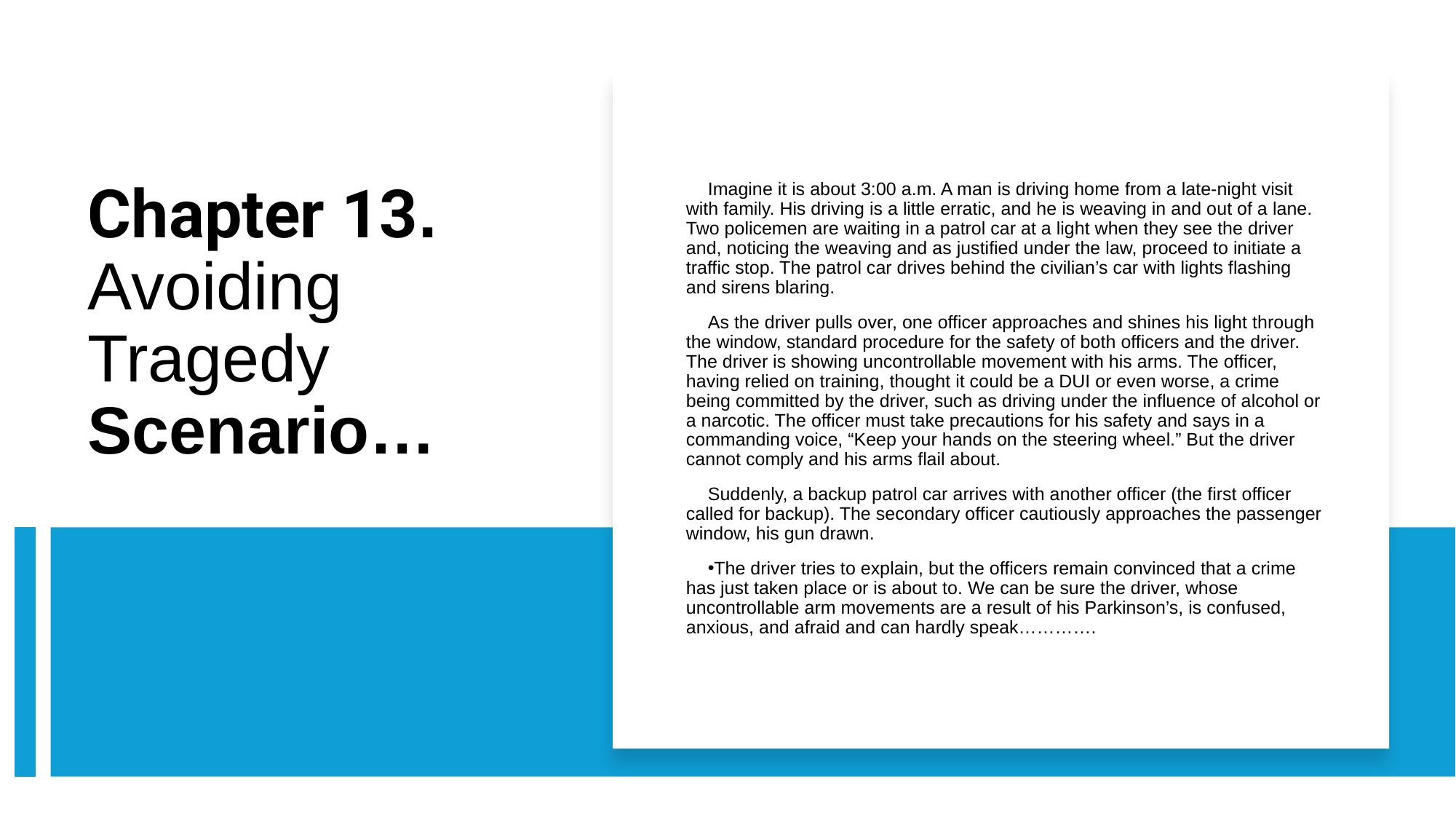

Imagine it is about 3:00 a.m. A man is driving home from a late-night visit with family. His driving is a little erratic, and he is weaving in and out of a lane. Two policemen are waiting in a patrol car at a light when they see the driver and, noticing the weaving and as justified under the law, proceed to initiate a traffic stop. The patrol car drives behind the civilian’s car with lights flashing and sirens blaring.
As the driver pulls over, one officer approaches and shines his light through the window, standard procedure for the safety of both officers and the driver. The driver is showing uncontrollable movement with his arms. The officer, having relied on training, thought it could be a DUI or even worse, a crime being committed by the driver, such as driving under the influence of alcohol or a narcotic. The officer must take precautions for his safety and says in a commanding voice, “Keep your hands on the steering wheel.” But the driver cannot comply and his arms flail about.
Suddenly, a backup patrol car arrives with another officer (the first officer called for backup). The secondary officer cautiously approaches the passenger window, his gun drawn.
The driver tries to explain, but the officers remain convinced that a crime has just taken place or is about to. We can be sure the driver, whose uncontrollable arm movements are a result of his Parkinson’s, is confused, anxious, and afraid and can hardly speak………….

# Chapter 13. Avoiding Tragedy Scenario…